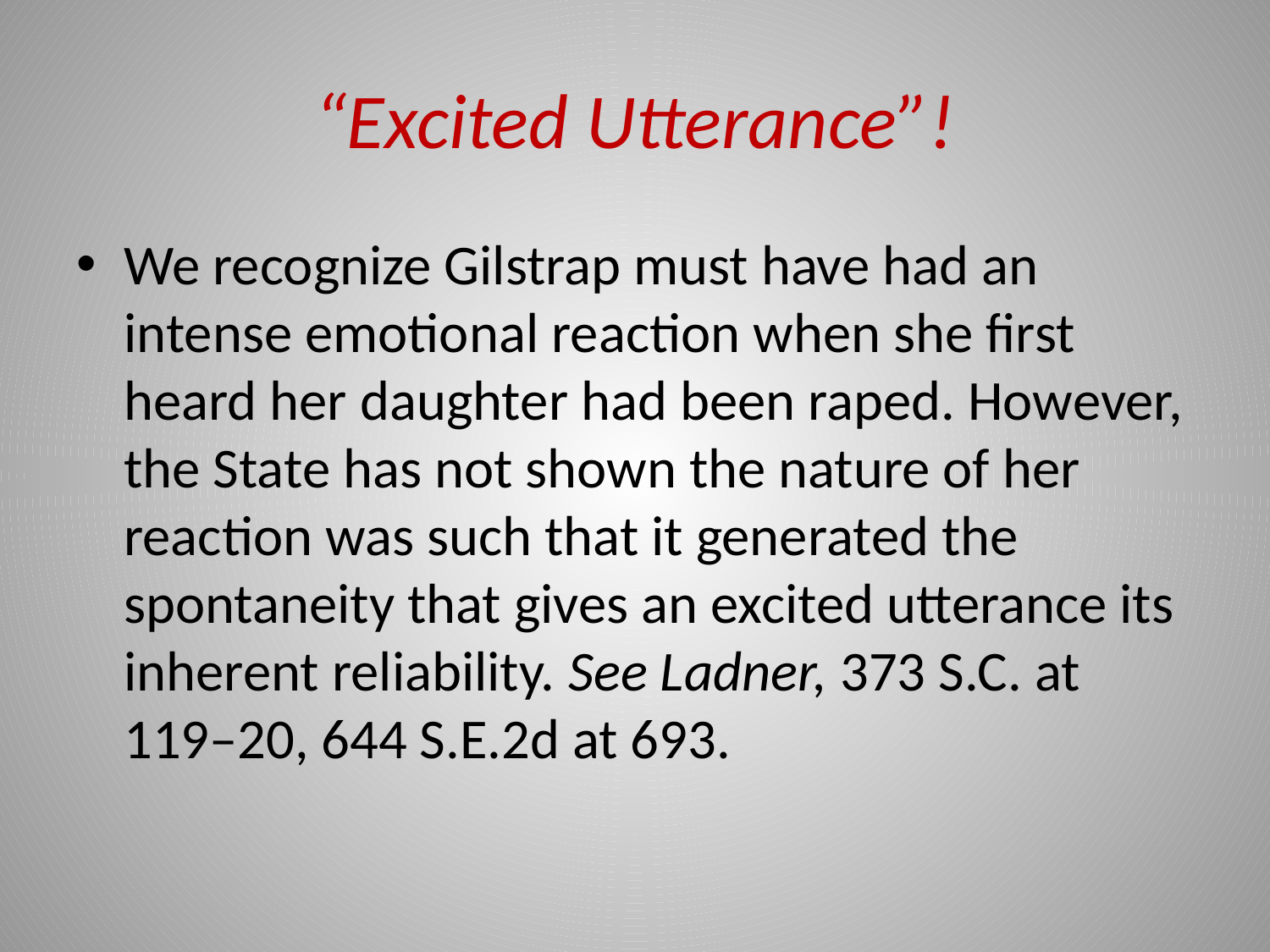

# “Excited Utterance”!
We recognize Gilstrap must have had an intense emotional reaction when she first heard her daughter had been raped. However, the State has not shown the nature of her reaction was such that it generated the spontaneity that gives an excited utterance its inherent reliability. See Ladner, 373 S.C. at 119–20, 644 S.E.2d at 693.